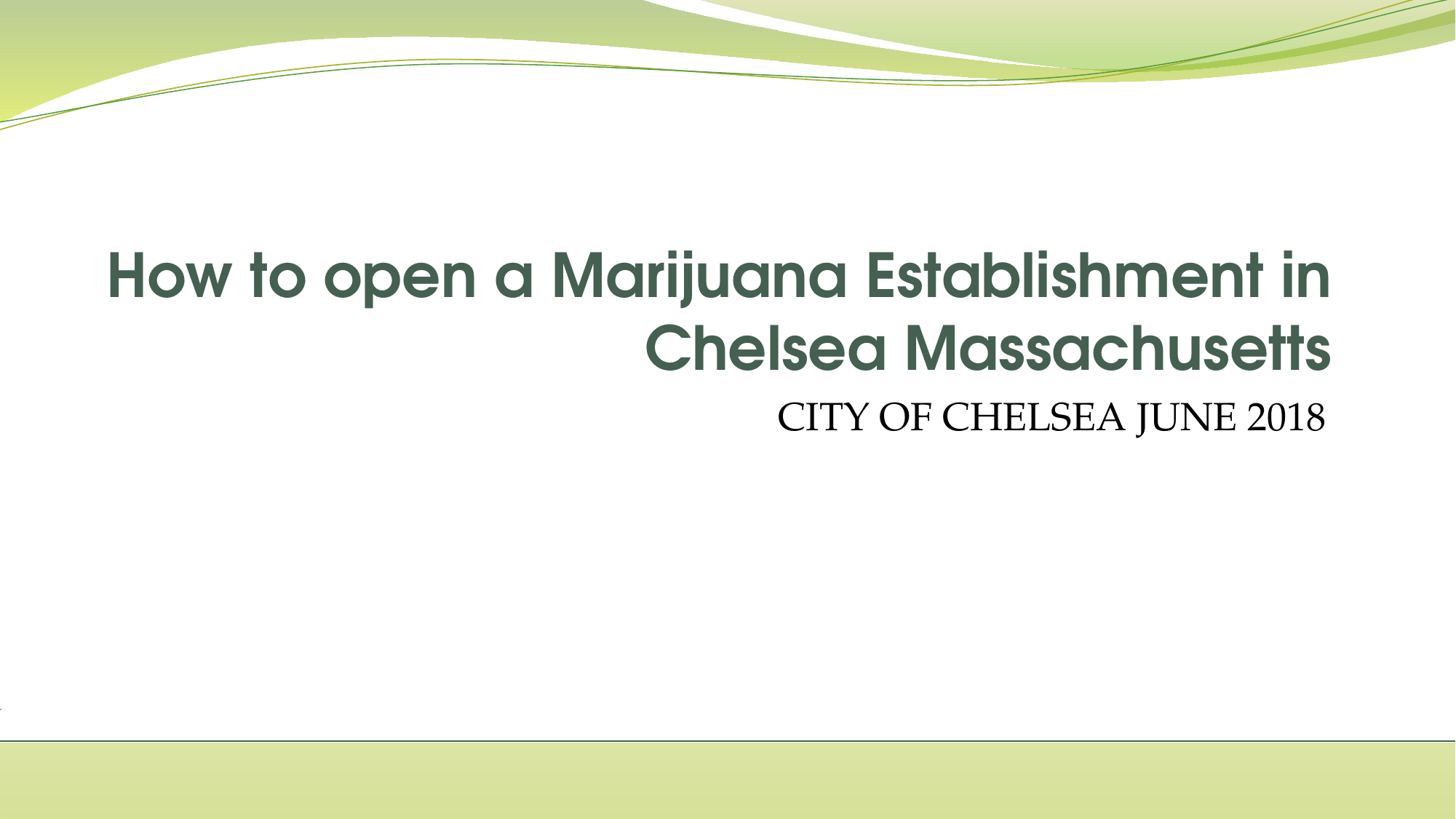

# How to open a Marijuana Establishment in Chelsea Massachusetts
CITY OF CHELSEA JUNE 2018